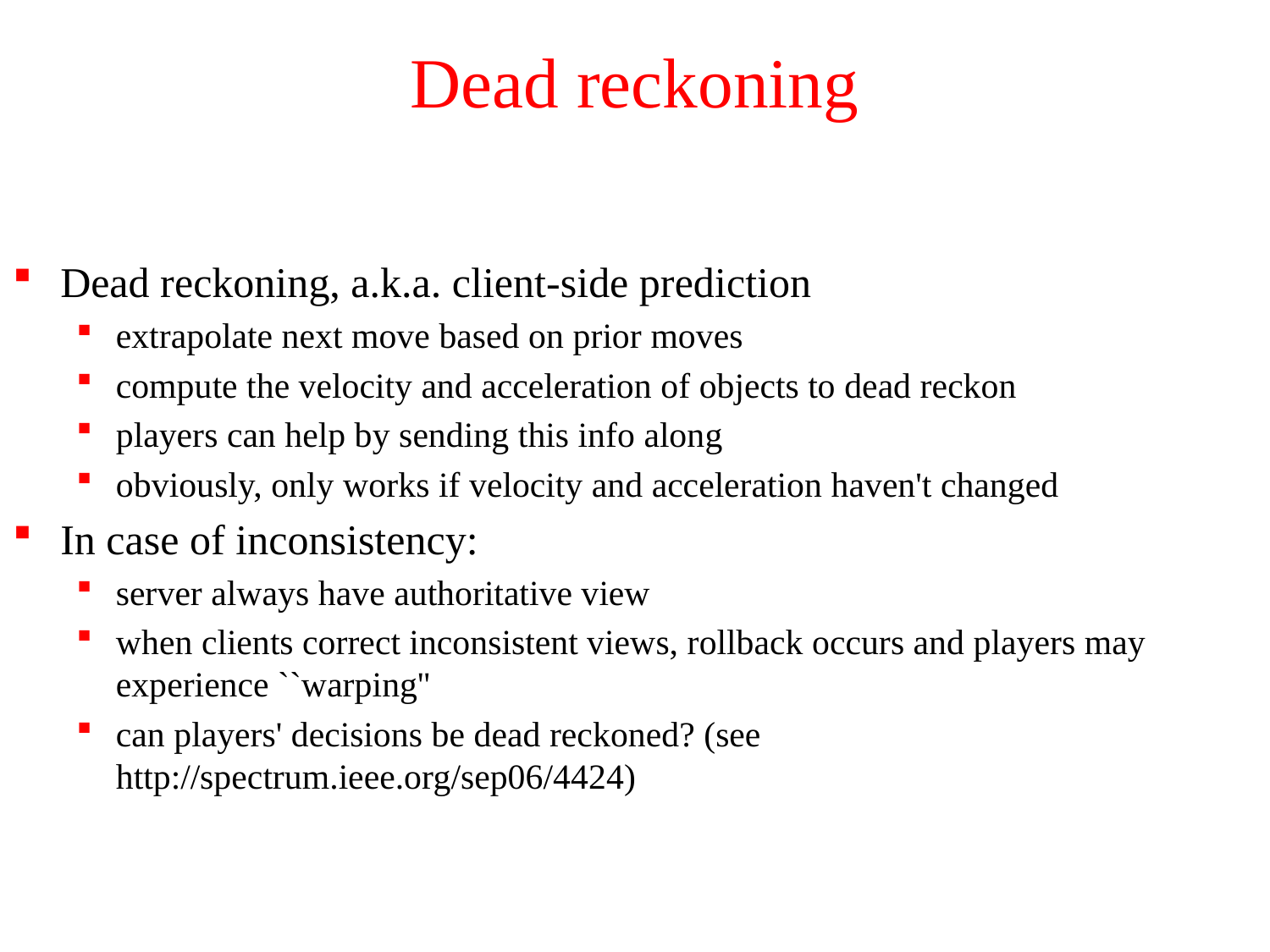

# Dead reckoning
Dead reckoning, a.k.a. client-side prediction
extrapolate next move based on prior moves
compute the velocity and acceleration of objects to dead reckon
players can help by sending this info along
obviously, only works if velocity and acceleration haven't changed
In case of inconsistency:
server always have authoritative view
when clients correct inconsistent views, rollback occurs and players may experience ``warping''
can players' decisions be dead reckoned? (see http://spectrum.ieee.org/sep06/4424)